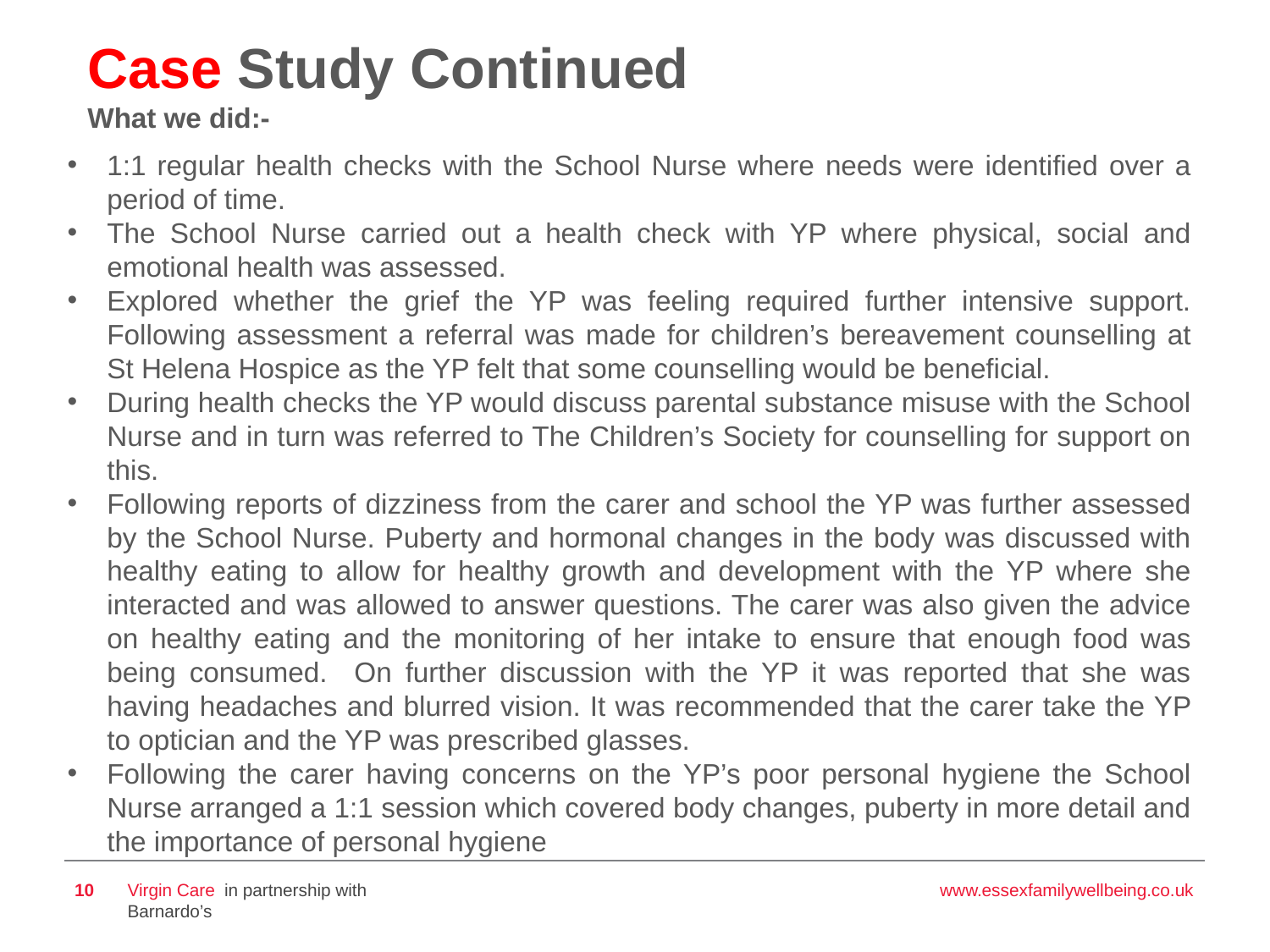

Case Study Continued
What we did:-
1:1 regular health checks with the School Nurse where needs were identified over a period of time.
The School Nurse carried out a health check with YP where physical, social and emotional health was assessed.
Explored whether the grief the YP was feeling required further intensive support. Following assessment a referral was made for children’s bereavement counselling at St Helena Hospice as the YP felt that some counselling would be beneficial.
During health checks the YP would discuss parental substance misuse with the School Nurse and in turn was referred to The Children’s Society for counselling for support on this.
Following reports of dizziness from the carer and school the YP was further assessed by the School Nurse. Puberty and hormonal changes in the body was discussed with healthy eating to allow for healthy growth and development with the YP where she interacted and was allowed to answer questions. The carer was also given the advice on healthy eating and the monitoring of her intake to ensure that enough food was being consumed.  On further discussion with the YP it was reported that she was having headaches and blurred vision. It was recommended that the carer take the YP to optician and the YP was prescribed glasses.
Following the carer having concerns on the YP’s poor personal hygiene the School Nurse arranged a 1:1 session which covered body changes, puberty in more detail and the importance of personal hygiene

10